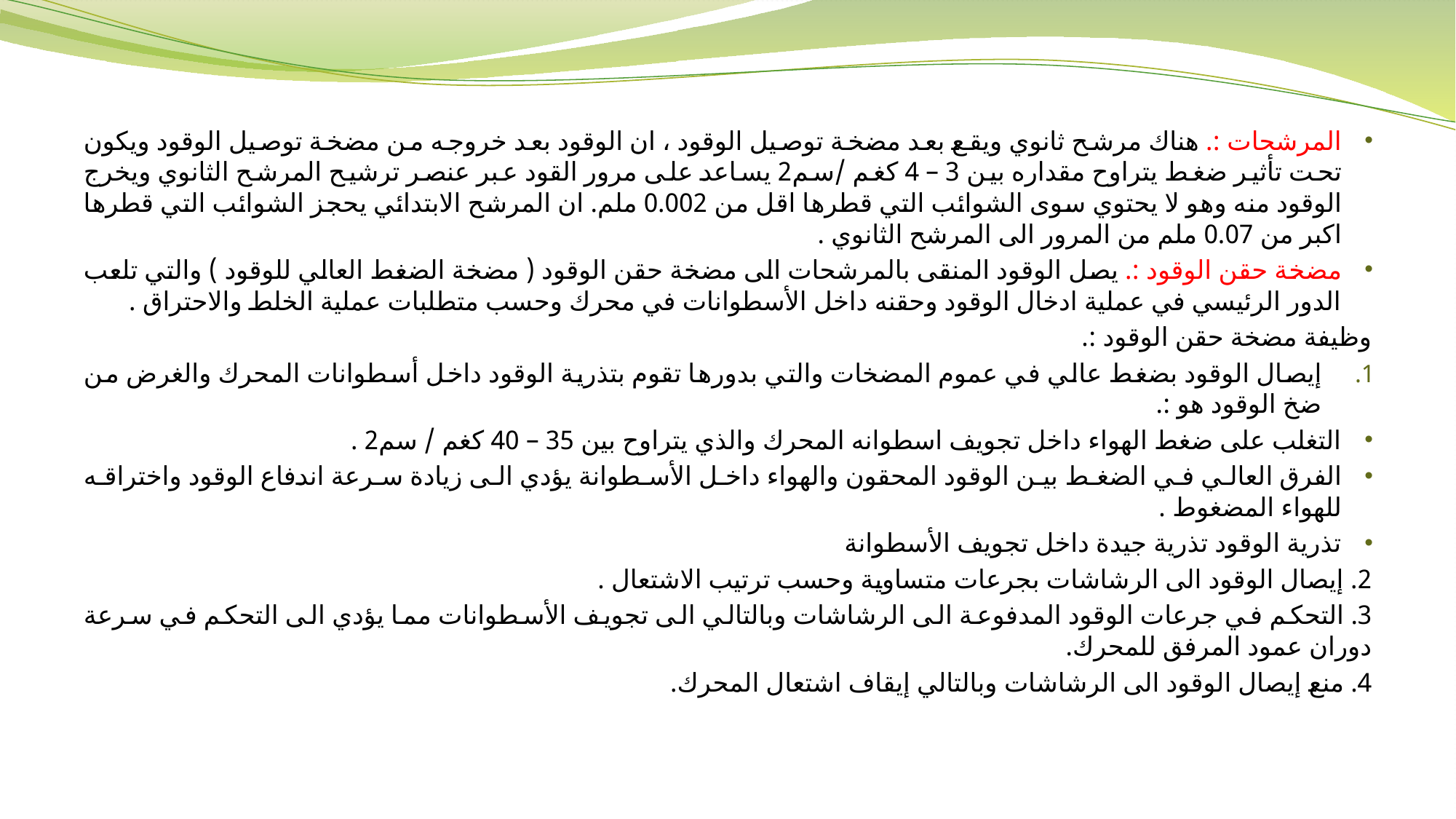

المرشحات :. هناك مرشح ثانوي ويقع بعد مضخة توصيل الوقود ، ان الوقود بعد خروجه من مضخة توصيل الوقود ويكون تحت تأثير ضغط يتراوح مقداره بين 3 – 4 كغم /سم2 يساعد على مرور القود عبر عنصر ترشيح المرشح الثانوي ويخرج الوقود منه وهو لا يحتوي سوى الشوائب التي قطرها اقل من 0.002 ملم. ان المرشح الابتدائي يحجز الشوائب التي قطرها اكبر من 0.07 ملم من المرور الى المرشح الثانوي .
مضخة حقن الوقود :. يصل الوقود المنقى بالمرشحات الى مضخة حقن الوقود ( مضخة الضغط العالي للوقود ) والتي تلعب الدور الرئيسي في عملية ادخال الوقود وحقنه داخل الأسطوانات في محرك وحسب متطلبات عملية الخلط والاحتراق .
وظيفة مضخة حقن الوقود :.
إيصال الوقود بضغط عالي في عموم المضخات والتي بدورها تقوم بتذرية الوقود داخل أسطوانات المحرك والغرض من ضخ الوقود هو :.
التغلب على ضغط الهواء داخل تجويف اسطوانه المحرك والذي يتراوح بين 35 – 40 كغم / سم2 .
الفرق العالي في الضغط بين الوقود المحقون والهواء داخل الأسطوانة يؤدي الى زيادة سرعة اندفاع الوقود واختراقه للهواء المضغوط .
تذرية الوقود تذرية جيدة داخل تجويف الأسطوانة
2. إيصال الوقود الى الرشاشات بجرعات متساوية وحسب ترتيب الاشتعال .
3. التحكم في جرعات الوقود المدفوعة الى الرشاشات وبالتالي الى تجويف الأسطوانات مما يؤدي الى التحكم في سرعة دوران عمود المرفق للمحرك.
4. منع إيصال الوقود الى الرشاشات وبالتالي إيقاف اشتعال المحرك.